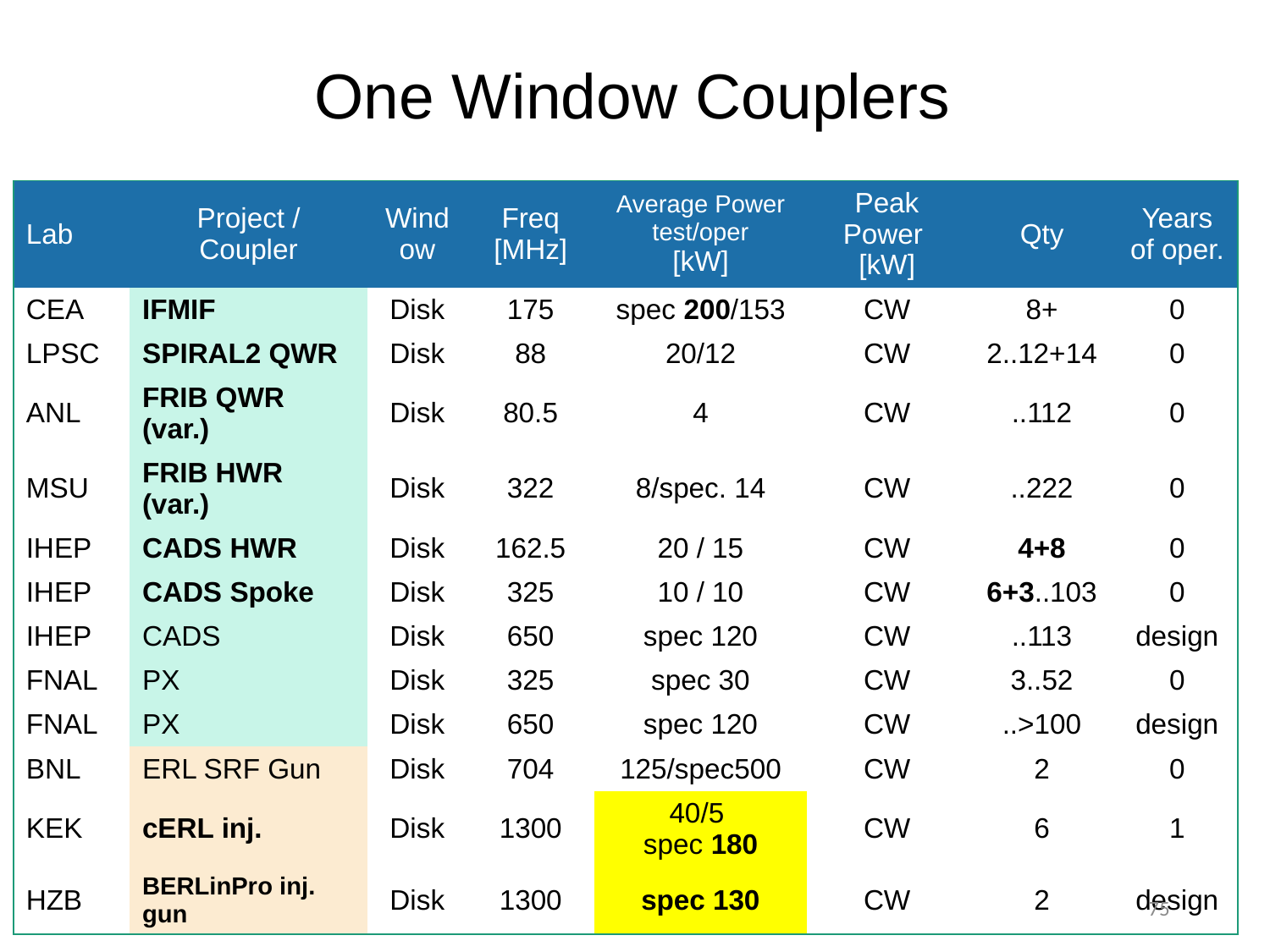

One Window Couplers
| Lab | Project / Coupler | Window | Freq [MHz] | Average Power test/oper [kW] | Peak Power [kW] | Qty | Years of oper. |
| --- | --- | --- | --- | --- | --- | --- | --- |
| CEA | IFMIF | Disk | 175 | spec 200/153 | CW | 8+ | 0 |
| LPSC | SPIRAL2 QWR | Disk | 88 | 20/12 | CW | 2..12+14 | 0 |
| ANL | FRIB QWR (var.) | Disk | 80.5 | 4 | CW | ..112 | 0 |
| MSU | FRIB HWR (var.) | Disk | 322 | 8/spec. 14 | CW | ..222 | 0 |
| IHEP | CADS HWR | Disk | 162.5 | 20 / 15 | CW | 4+8 | 0 |
| IHEP | CADS Spoke | Disk | 325 | 10 / 10 | CW | 6+3..103 | 0 |
| IHEP | CADS | Disk | 650 | spec 120 | CW | ..113 | design |
| FNAL | PX | Disk | 325 | spec 30 | CW | 3..52 | 0 |
| FNAL | PX | Disk | 650 | spec 120 | CW | ..>100 | design |
| BNL | ERL SRF Gun | Disk | 704 | 125/spec500 | CW | 2 | 0 |
| KEK | cERL inj. | Disk | 1300 | 40/5 spec 180 | CW | 6 | 1 |
| HZB | BERLinPro inj. gun | Disk | 1300 | spec 130 | CW | 2 | design |
75